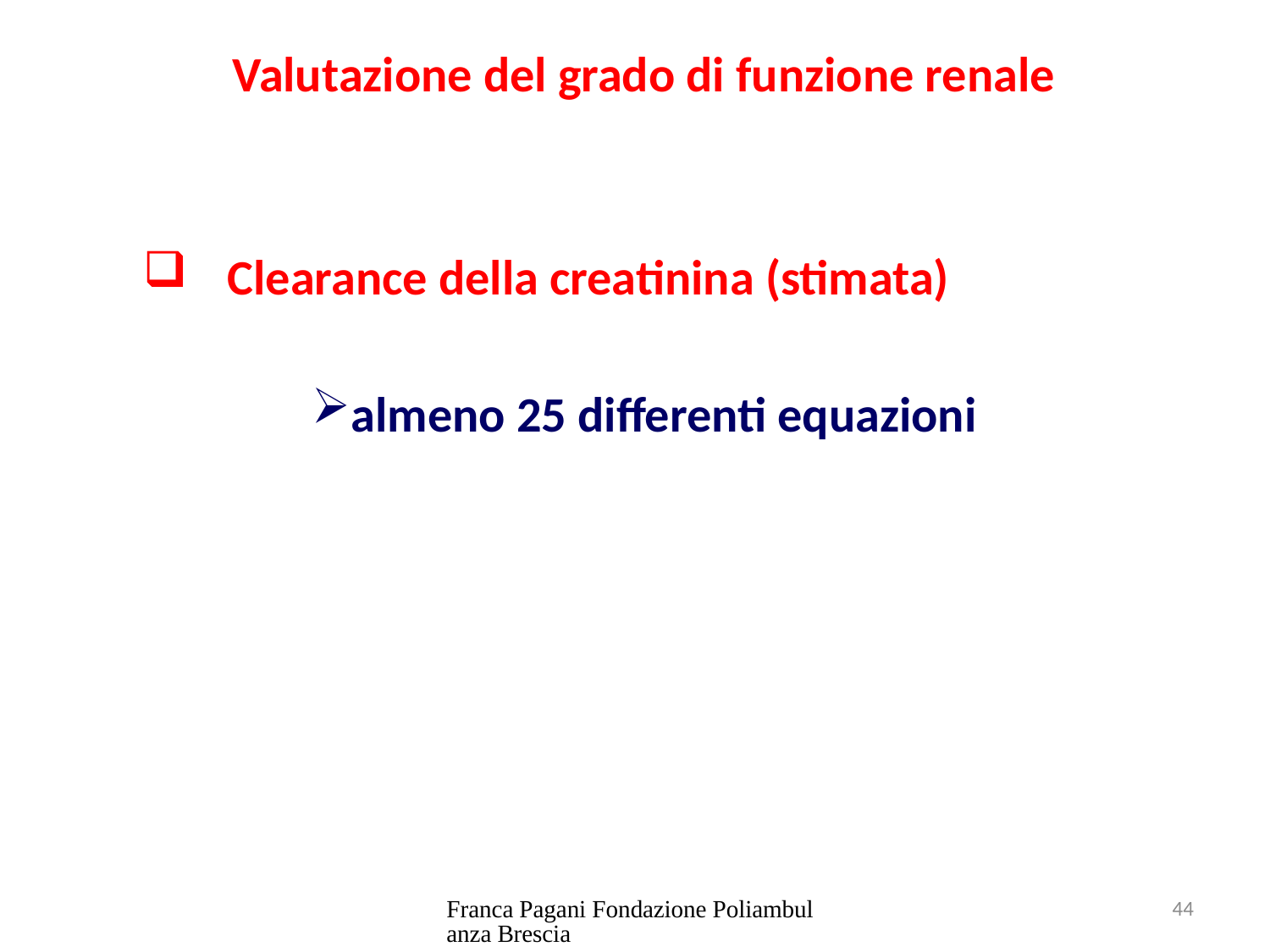

Valutazione del grado di funzione renale
Clearance della creatinina (stimata)
almeno 25 differenti equazioni
Franca Pagani Fondazione Poliambulanza Brescia
44